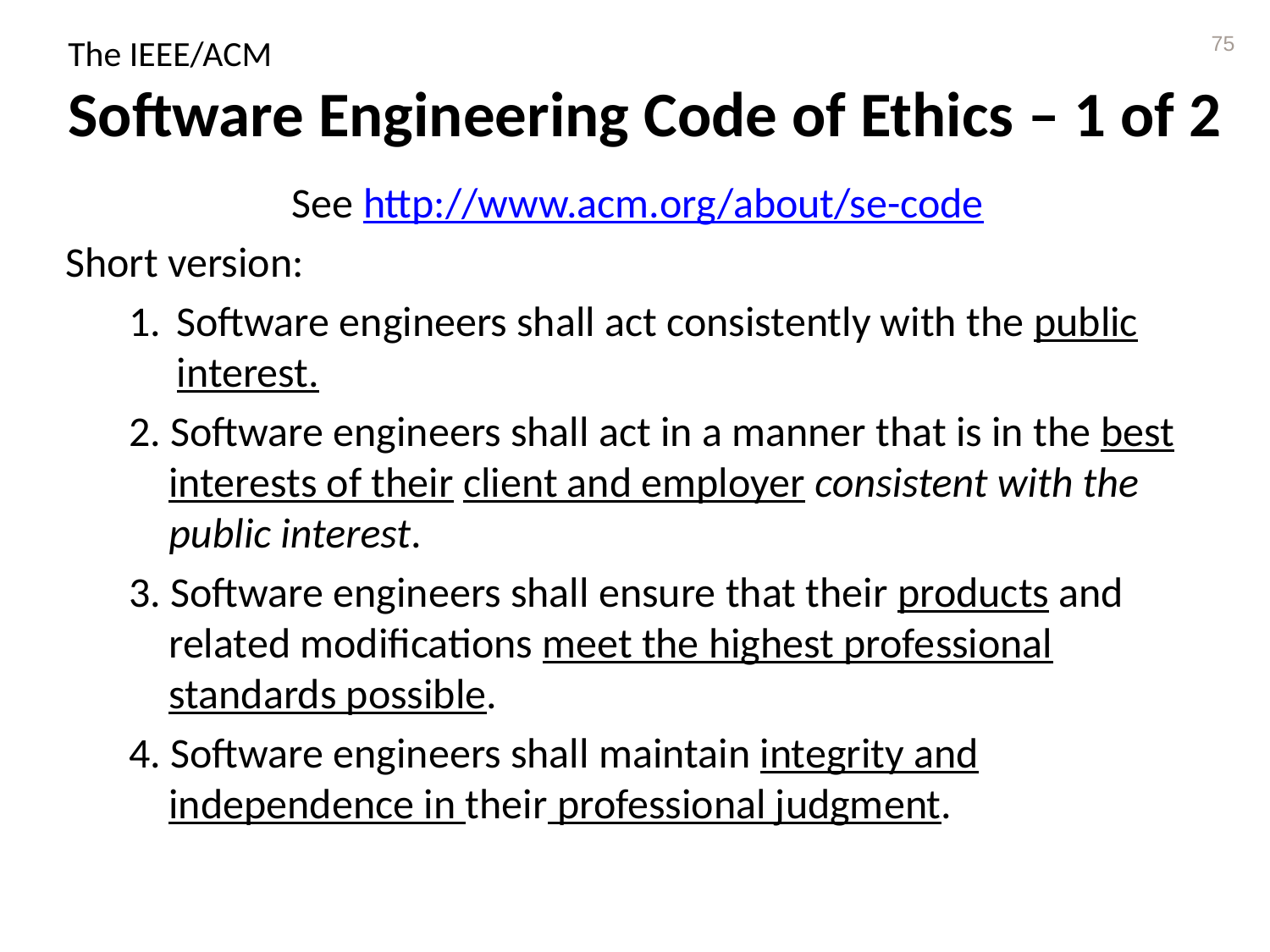

75
# The IEEE/ACM Software Engineering Code of Ethics – 1 of 2
See http://www.acm.org/about/se-code
Short version:
Software engineers shall act consistently with the public interest.
2. Software engineers shall act in a manner that is in the best interests of their client and employer consistent with the public interest.
3. Software engineers shall ensure that their products and related modifications meet the highest professional standards possible.
4. Software engineers shall maintain integrity and independence in their professional judgment.